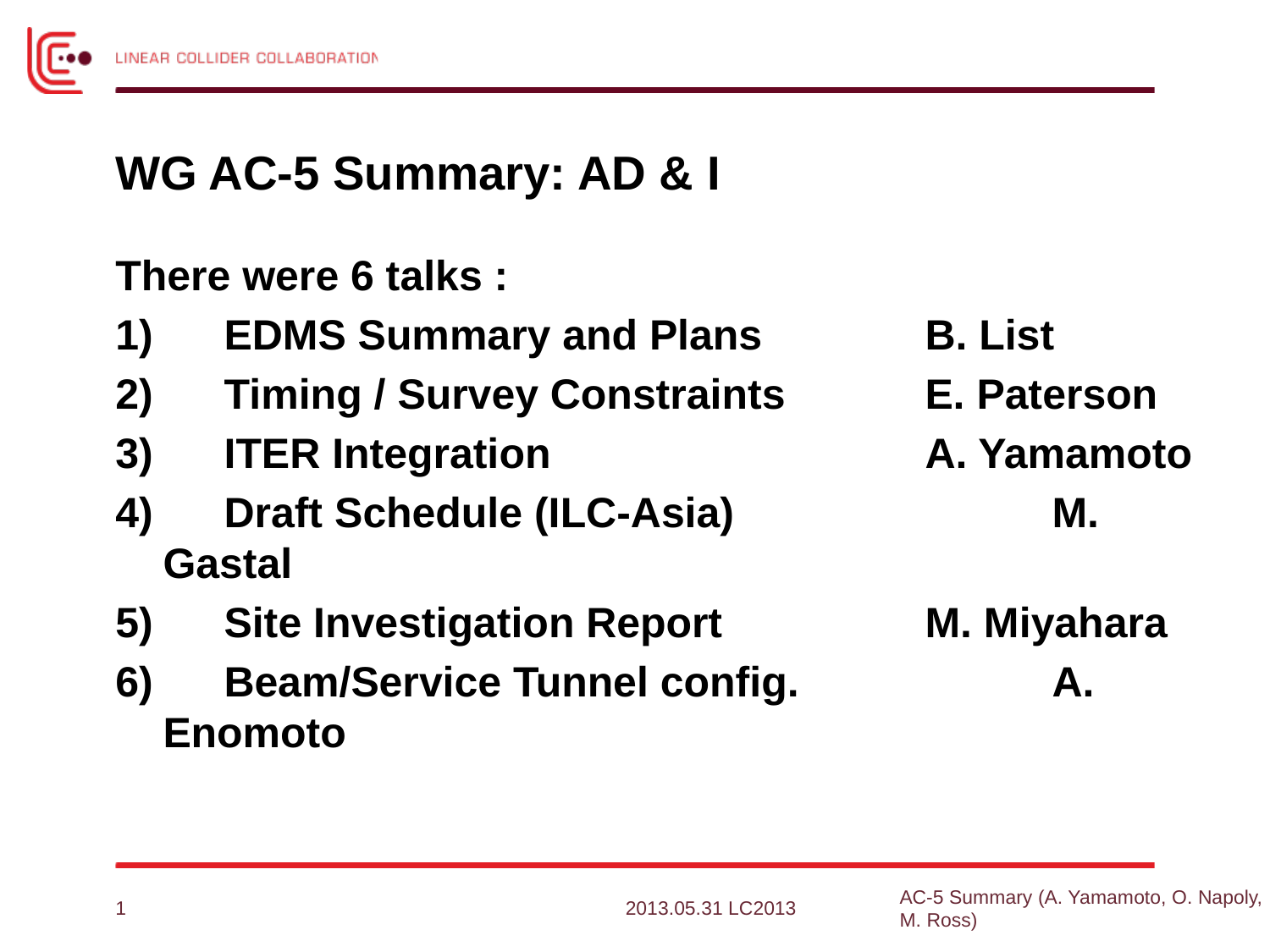

# WG AC-5 Summary: AD & I
There were 6 talks :
1)      EDMS Summary and Plans     	B. List
2)      Timing / Survey Constraints   	E. Paterson
3)      ITER Integration                        	A. Yamamoto
4)      Draft Schedule (ILC-Asia)		    	M. Gastal
5)      Site Investigation Report          	M. Miyahara
6)      Beam/Service Tunnel config.		A. Enomoto
1
2013.05.31 LC2013
AC-5 Summary (A. Yamamoto, O. Napoly, M. Ross)